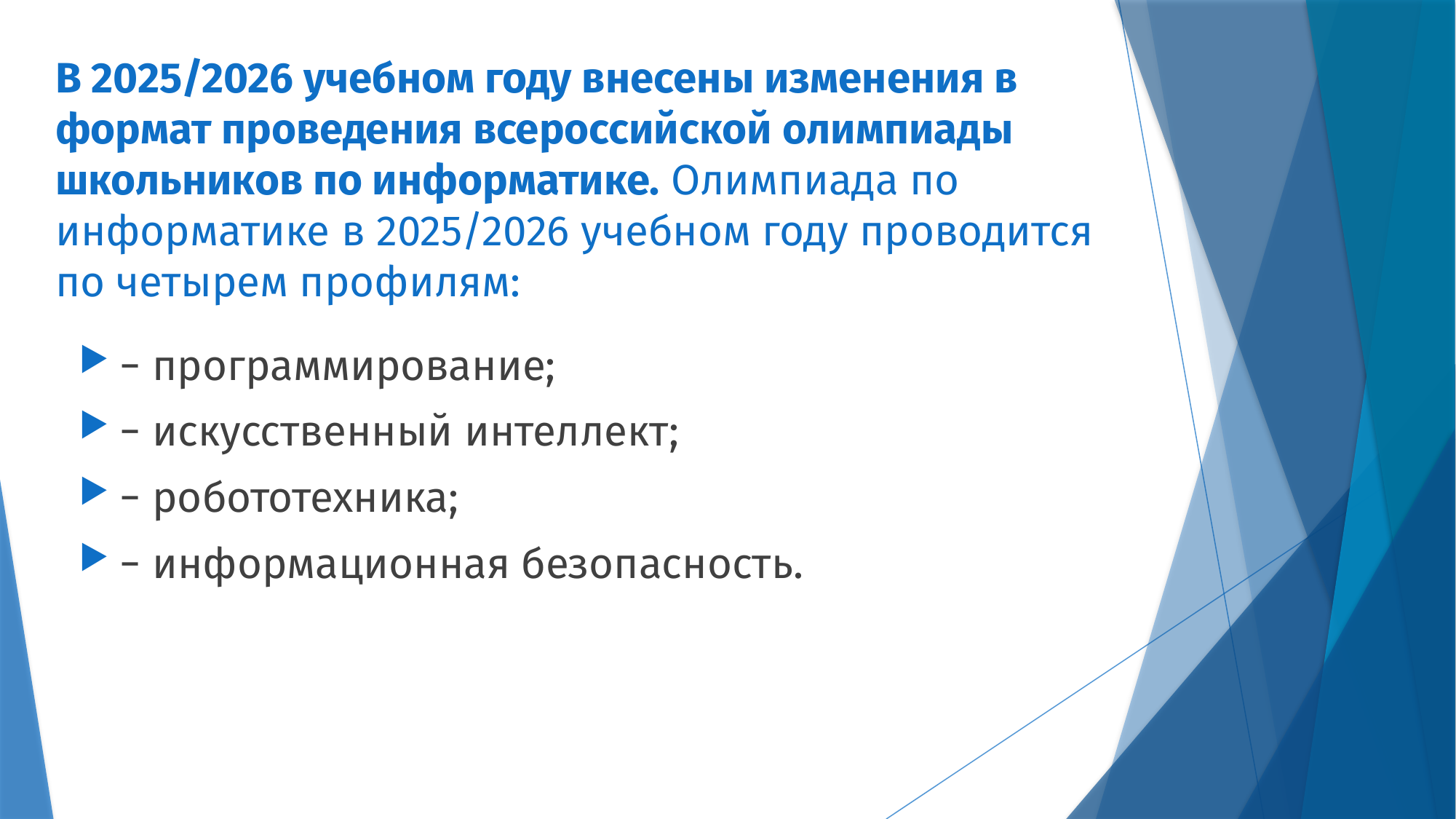

# В 2025/2026 учебном году внесены изменения в формат проведения всероссийской олимпиады школьников по информатике. Олимпиада по информатике в 2025/2026 учебном году проводится по четырем профилям:
− программирование;
− искусственный интеллект;
− робототехника;
− информационная безопасность.